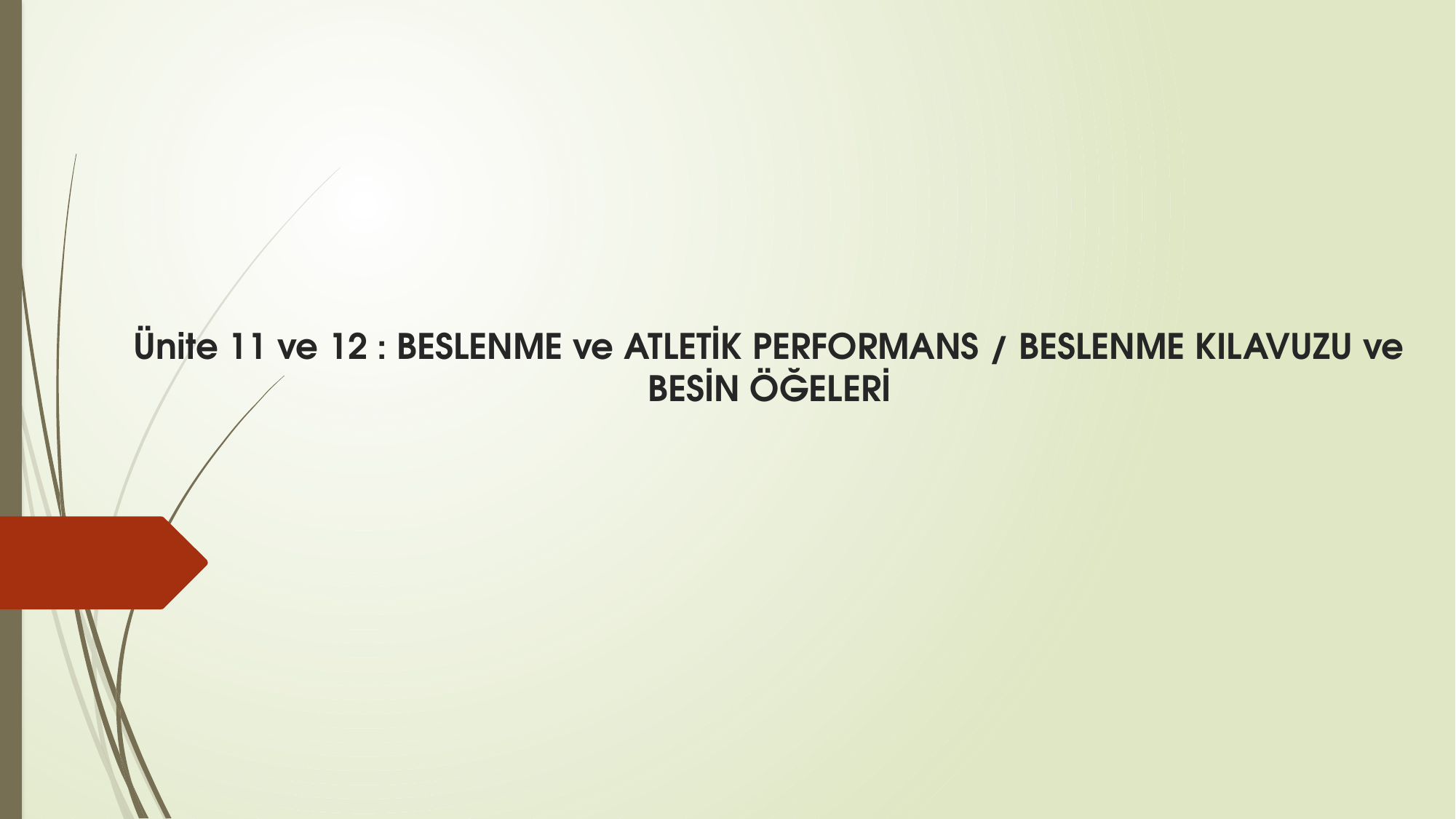

# Ünite 11 ve 12 : BESLENME ve ATLETİK PERFORMANS / BESLENME KILAVUZU ve BESİN ÖĞELERİ